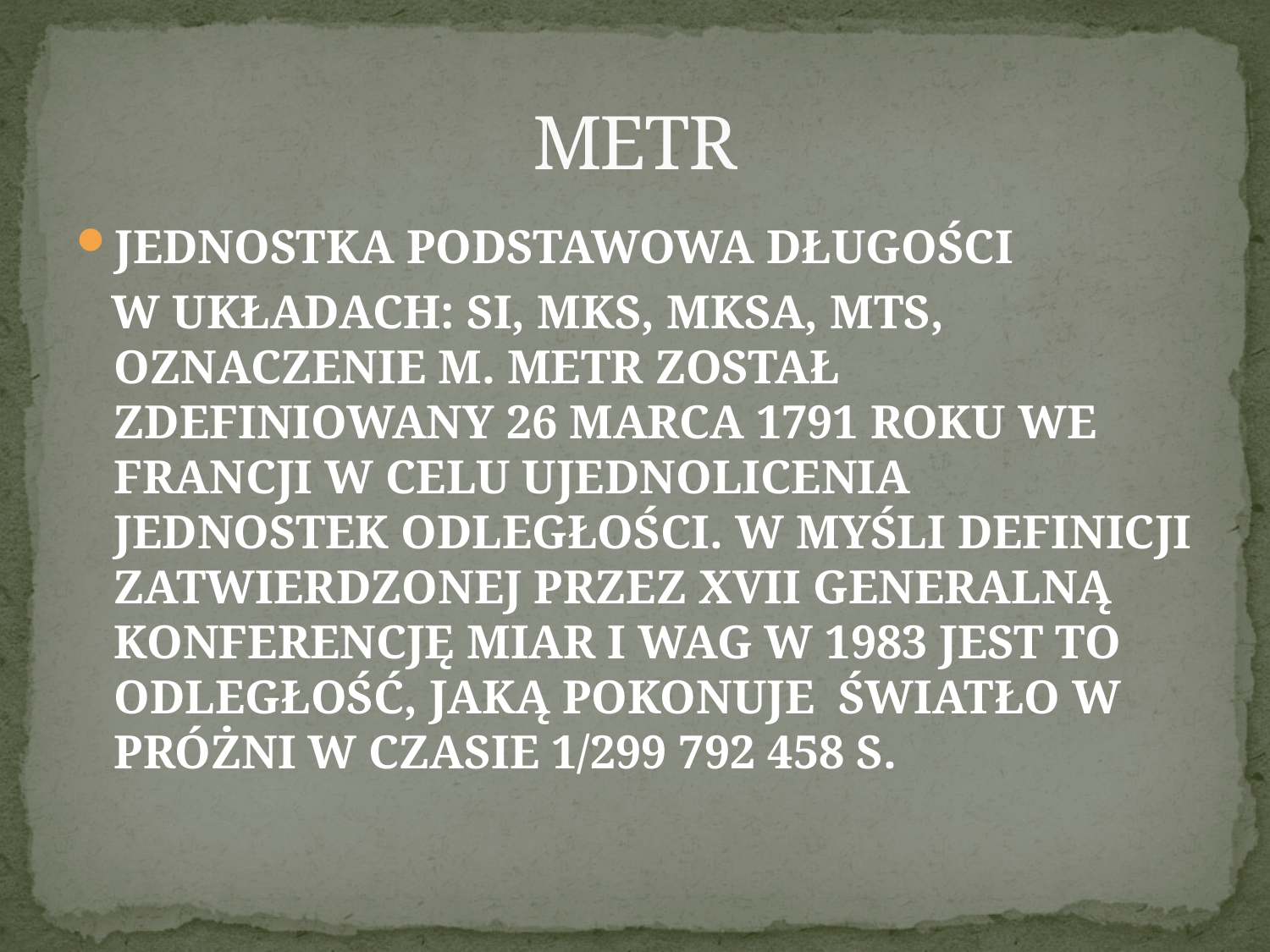

# METR
JEDNOSTKA PODSTAWOWA DŁUGOŚCI
   W UKŁADACH: SI, MKS, MKSA, MTS, OZNACZENIE M. METR ZOSTAŁ ZDEFINIOWANY 26 MARCA 1791 ROKU WE FRANCJI W CELU UJEDNOLICENIA JEDNOSTEK ODLEGŁOŚCI. W MYŚLI DEFINICJI ZATWIERDZONEJ PRZEZ XVII GENERALNĄ KONFERENCJĘ MIAR I WAG W 1983 JEST TO ODLEGŁOŚĆ, JAKĄ POKONUJE  ŚWIATŁO W PRÓŻNI W CZASIE 1/299 792 458 S.